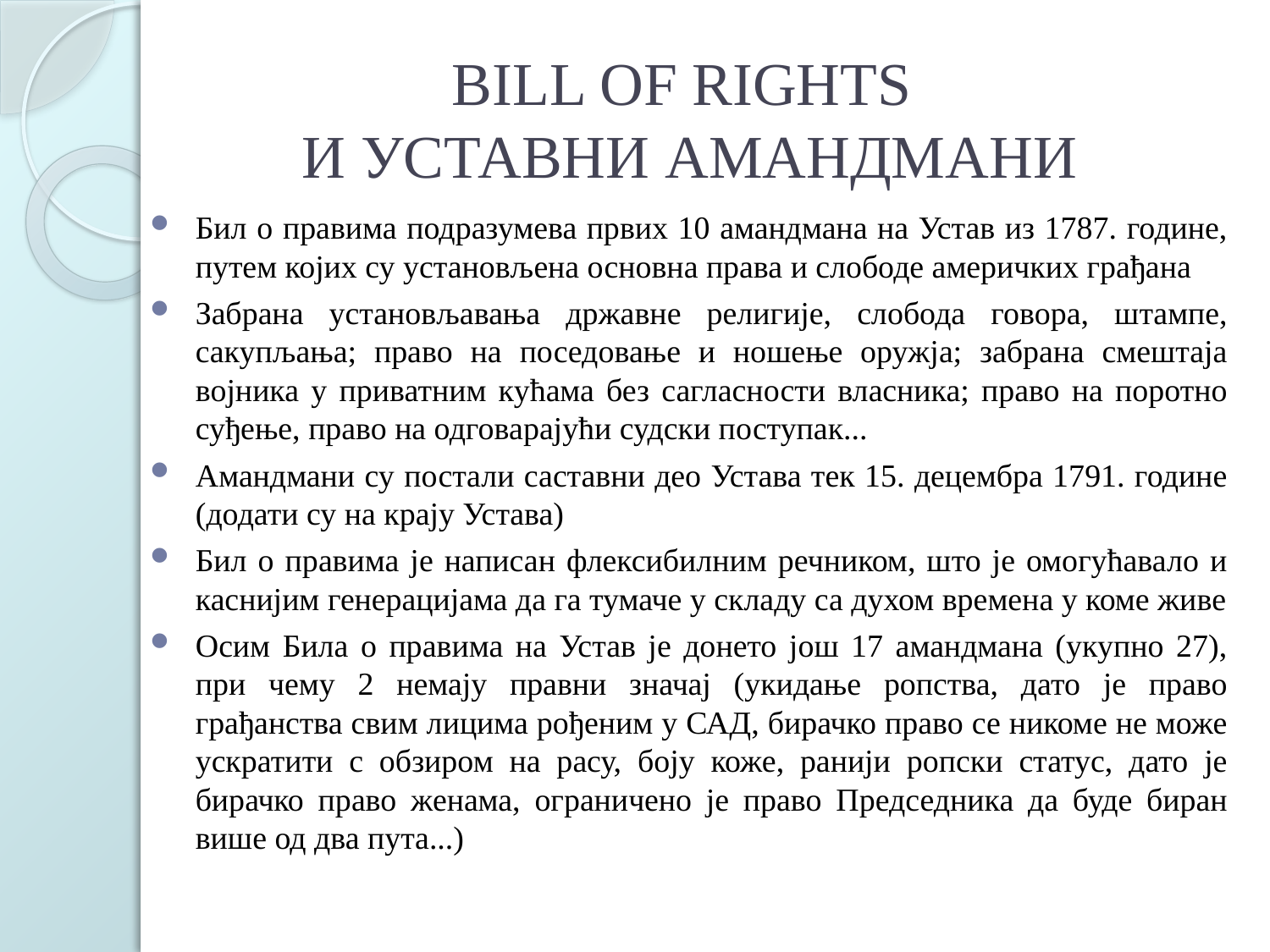

# BILL OF RIGHTS И УСТАВНИ АМАНДМАНИ
Бил о правима подразумева првих 10 амандмана на Устав из 1787. године, путем којих су установљена основна права и слободе америчких грађана
Забрана установљавања државне религије, слобода говора, штампе, сакупљања; право на поседовање и ношење оружја; забрана смештаја војника у приватним кућама без сагласности власника; право на поротно суђење, право на одговарајући судски поступак...
Амандмани су постали саставни део Устава тек 15. децембра 1791. године (додати су на крају Устава)
Бил о правима је написан флексибилним речником, што је омогућавало и каснијим генерацијама да га тумаче у складу са духом времена у коме живе
Осим Била о правима на Устав је донето још 17 амандмана (укупно 27), при чему 2 немају правни значај (укидање ропства, дато је право грађанства свим лицима рођеним у САД, бирачко право се никоме не може ускратити с обзиром на расу, боју коже, ранији ропски статус, дато је бирачко право женама, ограничено је право Председника да буде биран више од два пута...)